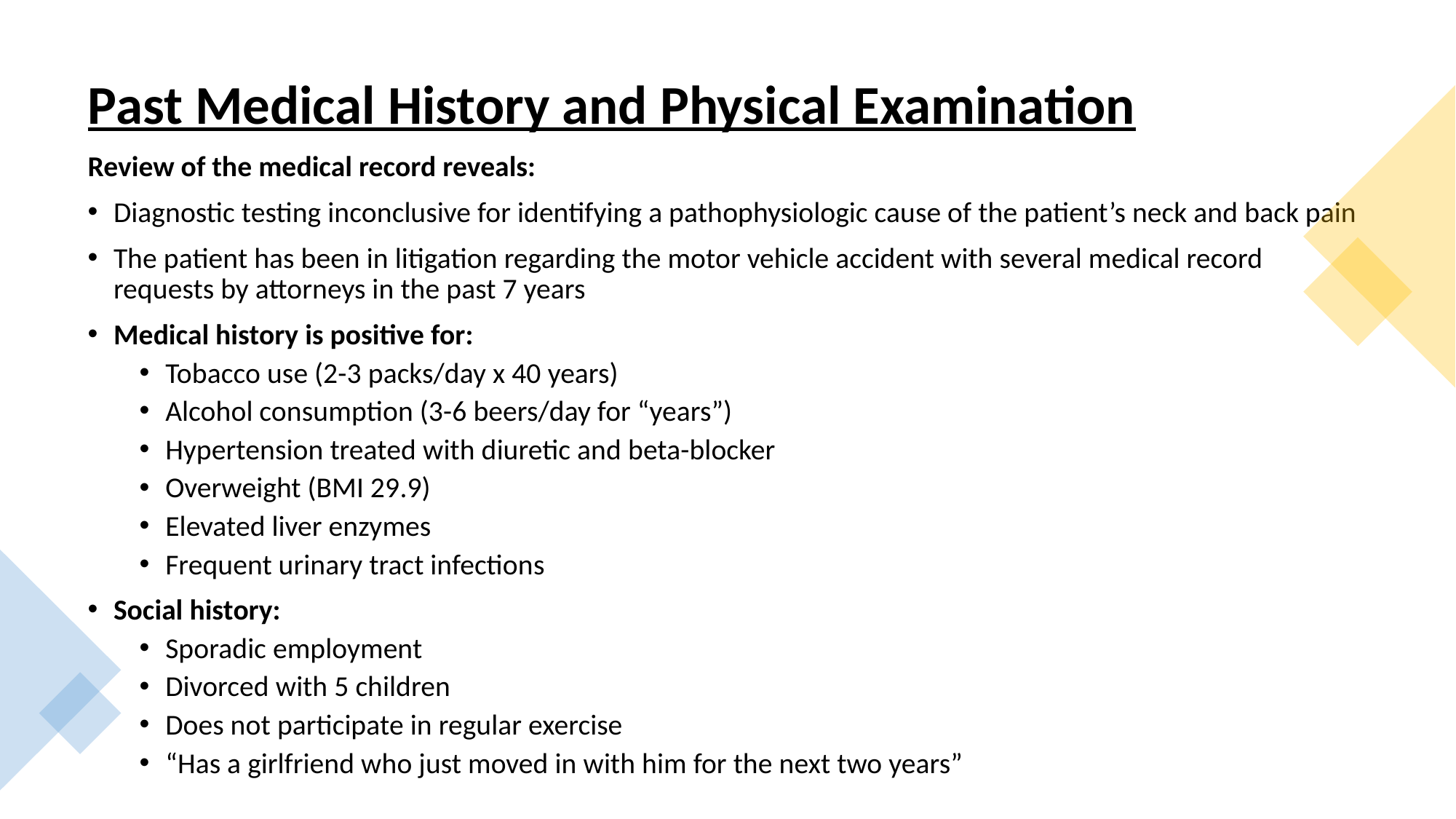

# Past Medical History and Physical Examination
Review of the medical record reveals:
Diagnostic testing inconclusive for identifying a pathophysiologic cause of the patient’s neck and back pain
The patient has been in litigation regarding the motor vehicle accident with several medical record requests by attorneys in the past 7 years
Medical history is positive for:
Tobacco use (2-3 packs/day x 40 years)
Alcohol consumption (3-6 beers/day for “years”)
Hypertension treated with diuretic and beta-blocker
Overweight (BMI 29.9)
Elevated liver enzymes
Frequent urinary tract infections
Social history:
Sporadic employment
Divorced with 5 children
Does not participate in regular exercise
“Has a girlfriend who just moved in with him for the next two years”